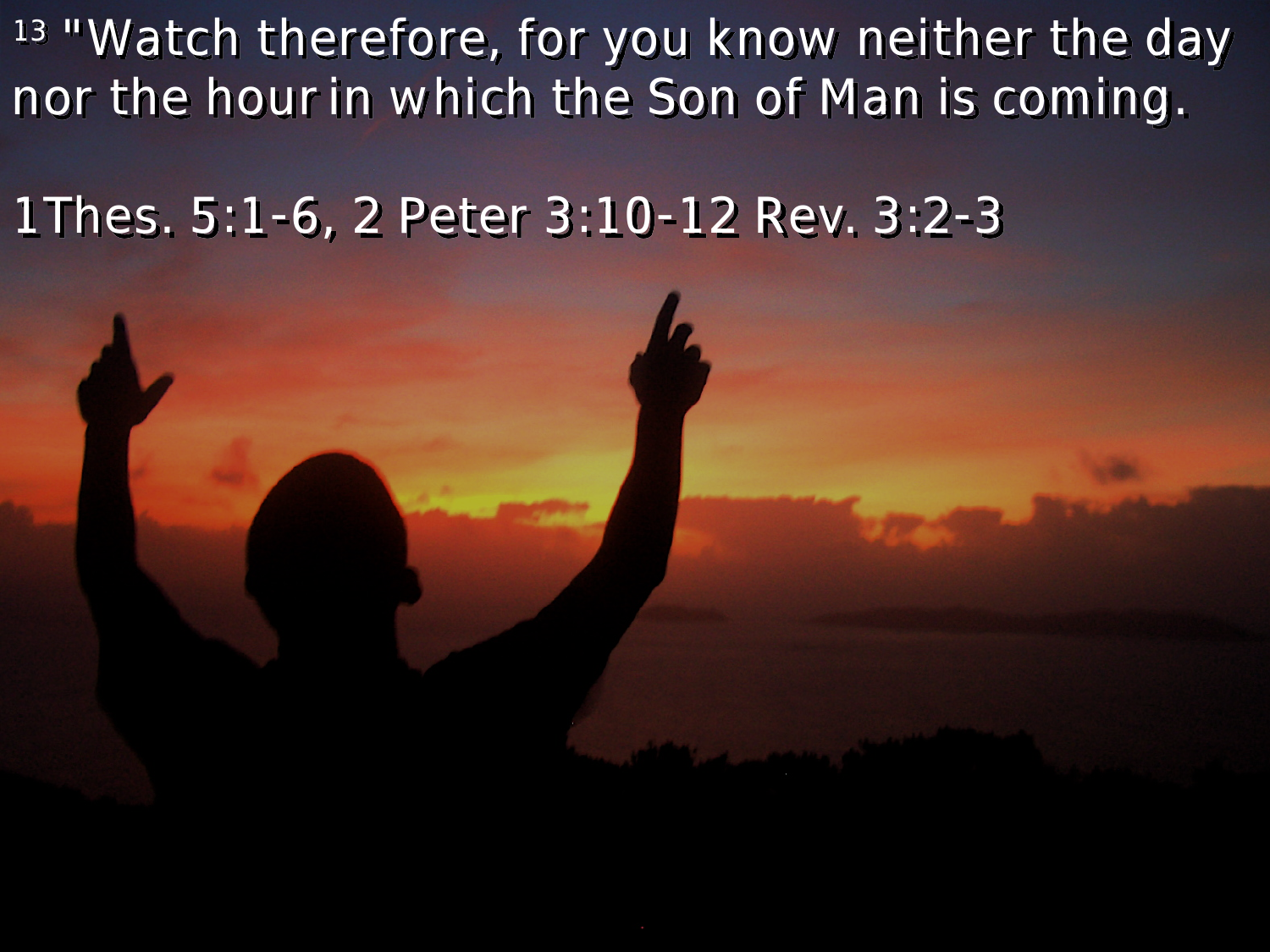

13 "Watch therefore, for you know neither the day nor the hour in which the Son of Man is coming.

1Thes. 5:1-6, 2 Peter 3:10-12 Rev. 3:2-3